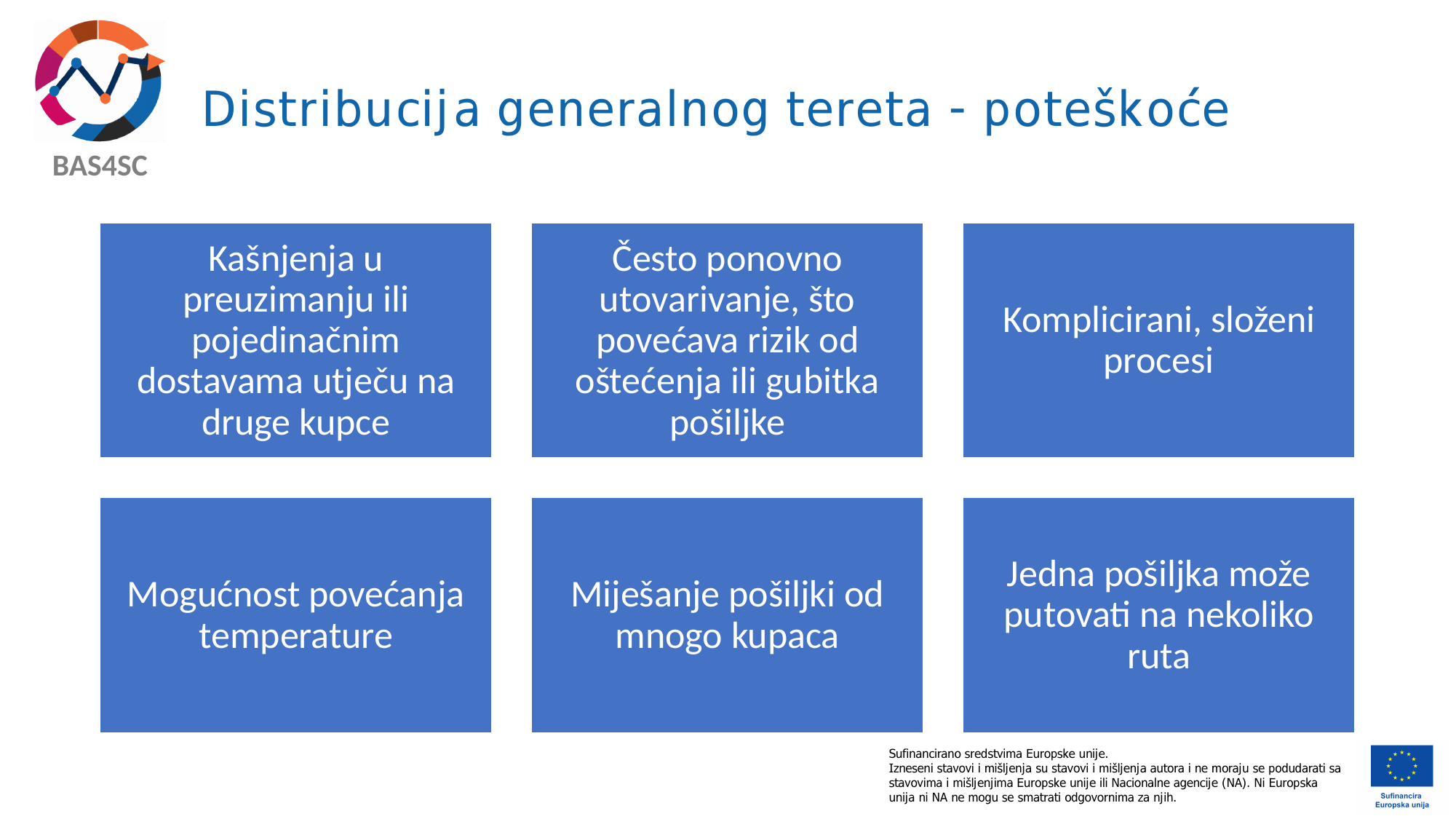

# Distribucija generalnog tereta - poteškoće
Kašnjenja u preuzimanju ili pojedinačnim dostavama utječu na druge kupce
Često ponovno utovarivanje, što povećava rizik od oštećenja ili gubitka pošiljke
Komplicirani, složeni procesi
Mogućnost povećanja temperature
Miješanje pošiljki od mnogo kupaca
Jedna pošiljka može putovati na nekoliko ruta